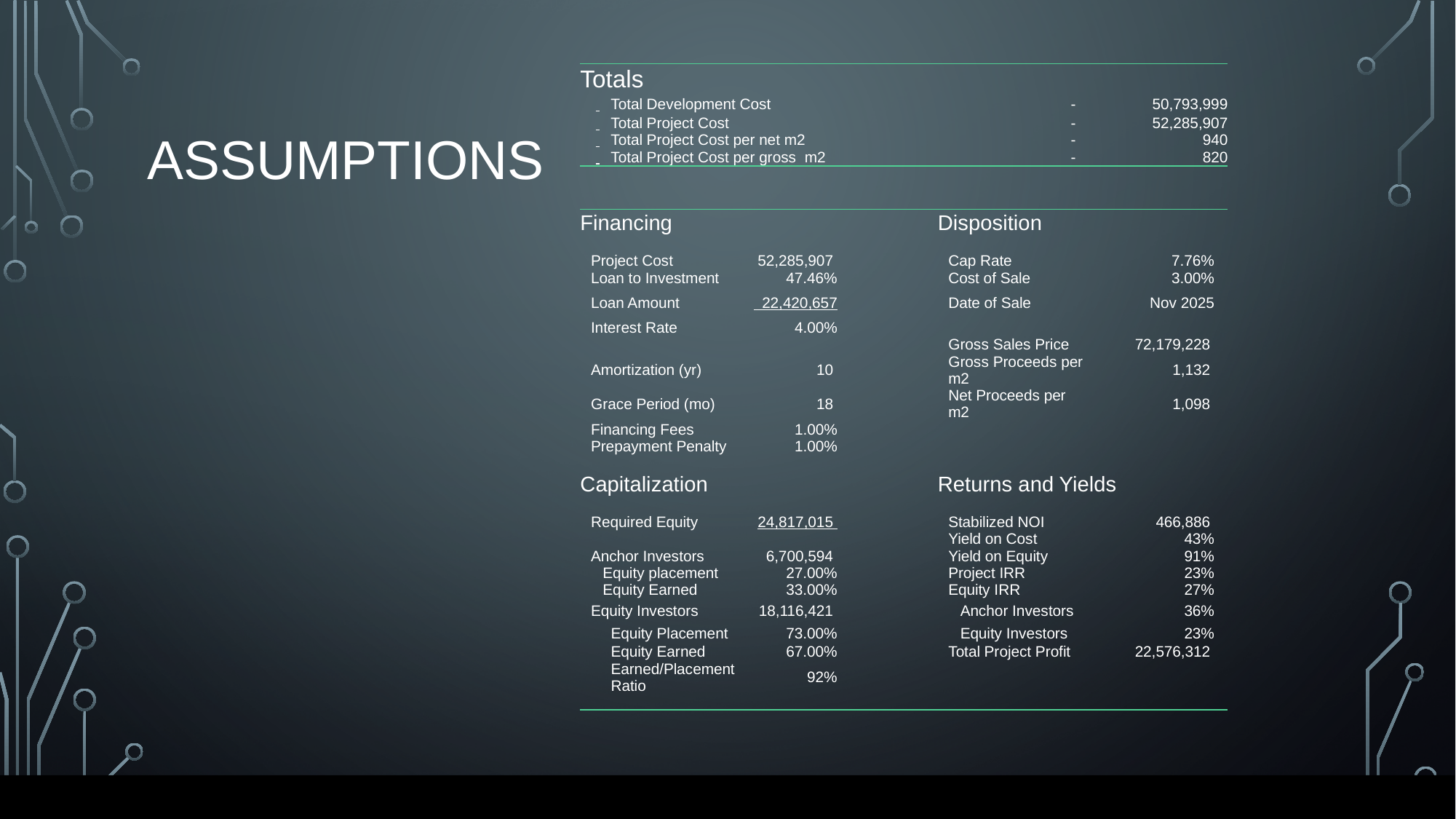

| Totals |  |  |  |  |  |
| --- | --- | --- | --- | --- | --- |
|  |  | Total Development Cost |  | - | 50,793,999 |
|  |  | Total Project Cost |  | - | 52,285,907 |
|  |  | Total Project Cost per net m2 |  | - | 940 |
|  |  | Total Project Cost per gross m2 |  | - | 820 |
# ASSUMptions
| Financing |  |  |  |  |  | Disposition |  |  |  |  |
| --- | --- | --- | --- | --- | --- | --- | --- | --- | --- | --- |
|  |  |  |  |  |  |  |  |  |  |  |
|  | Project Cost |  | 52,285,907 |  |  |  | Cap Rate |  | 7.76% |  |
|  | Loan to Investment |  | 47.46% |  |  |  | Cost of Sale |  | 3.00% |  |
|  | Loan Amount |  | 22,420,657 |  |  |  | Date of Sale |  | Nov 2025 |  |
|  | Interest Rate |  | 4.00% |  |  |  |  |  |  |  |
|  |  |  |  |  |  |  | Gross Sales Price |  | 72,179,228 |  |
|  | Amortization (yr) |  | 10 |  |  |  | Gross Proceeds per m2 |  | 1,132 |  |
|  | Grace Period (mo) |  | 18 |  |  |  | Net Proceeds per m2 |  | 1,098 |  |
|  | Financing Fees |  | 1.00% |  |  |  |  |  |  |  |
|  | Prepayment Penalty |  | 1.00% |  |  |  |  |  |  |  |
|  |  |  |  |  |  |  |  |  |  |  |
| Capitalization |  |  |  |  |  | Returns and Yields |  |  |  |  |
|  |  |  |  |  |  |  |  |  |  |  |
|  | Required Equity |  | 24,817,015 |  |  |  | Stabilized NOI |  | 466,886 |  |
|  |  |  |  |  |  |  | Yield on Cost |  | 43% |  |
|  | Anchor Investors |  | 6,700,594 |  |  |  | Yield on Equity |  | 91% |  |
|  | Equity placement |  | 27.00% |  |  |  | Project IRR |  | 23% |  |
|  | Equity Earned |  | 33.00% |  |  |  | Equity IRR |  | 27% |  |
|  | Equity Investors |  | 18,116,421 |  |  |  | Anchor Investors |  | 36% |  |
|  |  | Equity Placement | 73.00% |  |  |  | Equity Investors |  | 23% |  |
|  |  | Equity Earned | 67.00% |  |  |  | Total Project Profit |  | 22,576,312 |  |
|  |  | Earned/Placement Ratio | 92% |  |  |  |  |  |  |  |
|  |  |  |  |  |  |  |  |  |  |  |